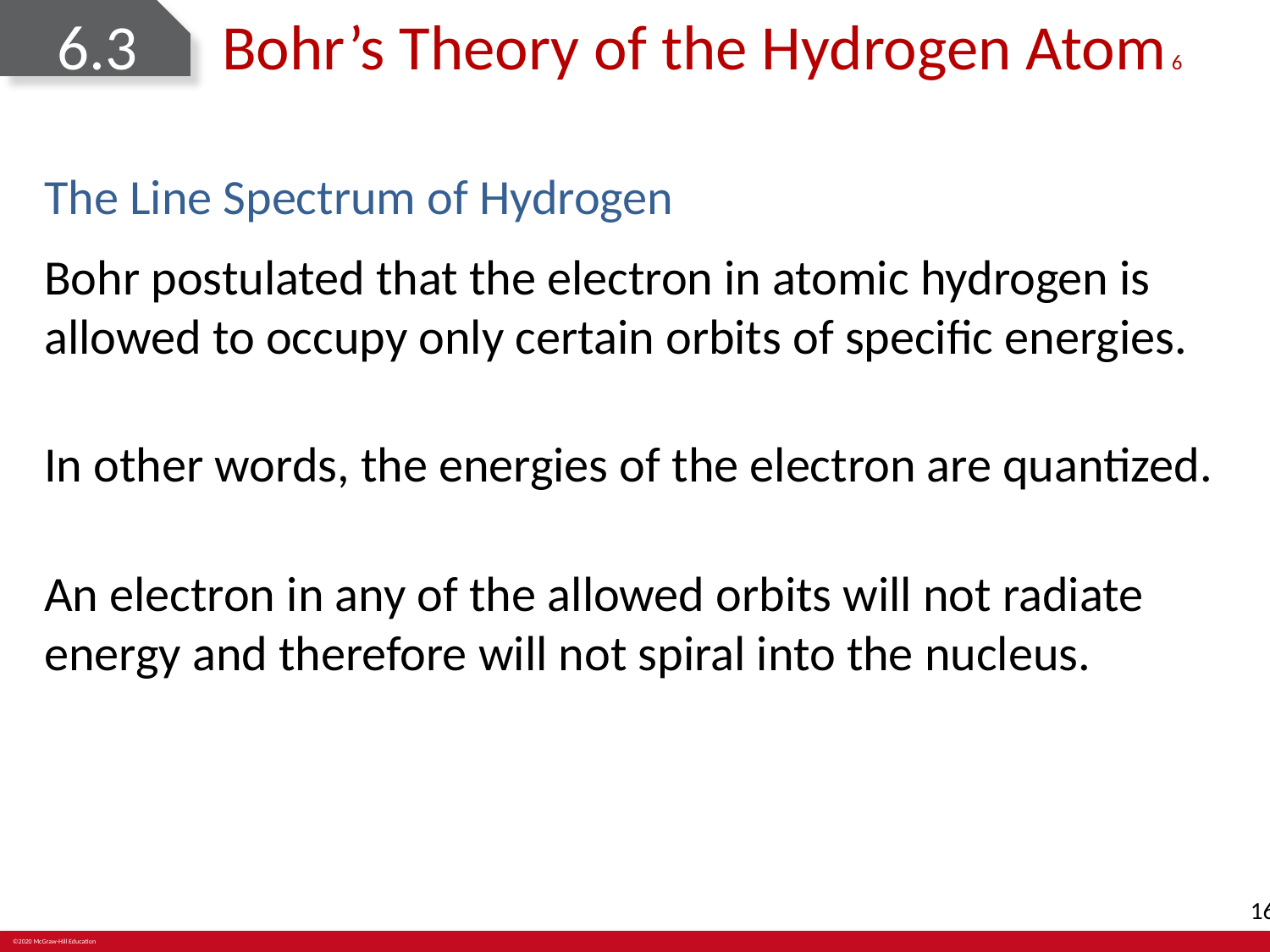

# 6.3	Bohr’s Theory of the Hydrogen Atom 6
The Line Spectrum of Hydrogen
Bohr postulated that the electron in atomic hydrogen is allowed to occupy only certain orbits of specific energies.
In other words, the energies of the electron are quantized.
An electron in any of the allowed orbits will not radiate energy and therefore will not spiral into the nucleus.